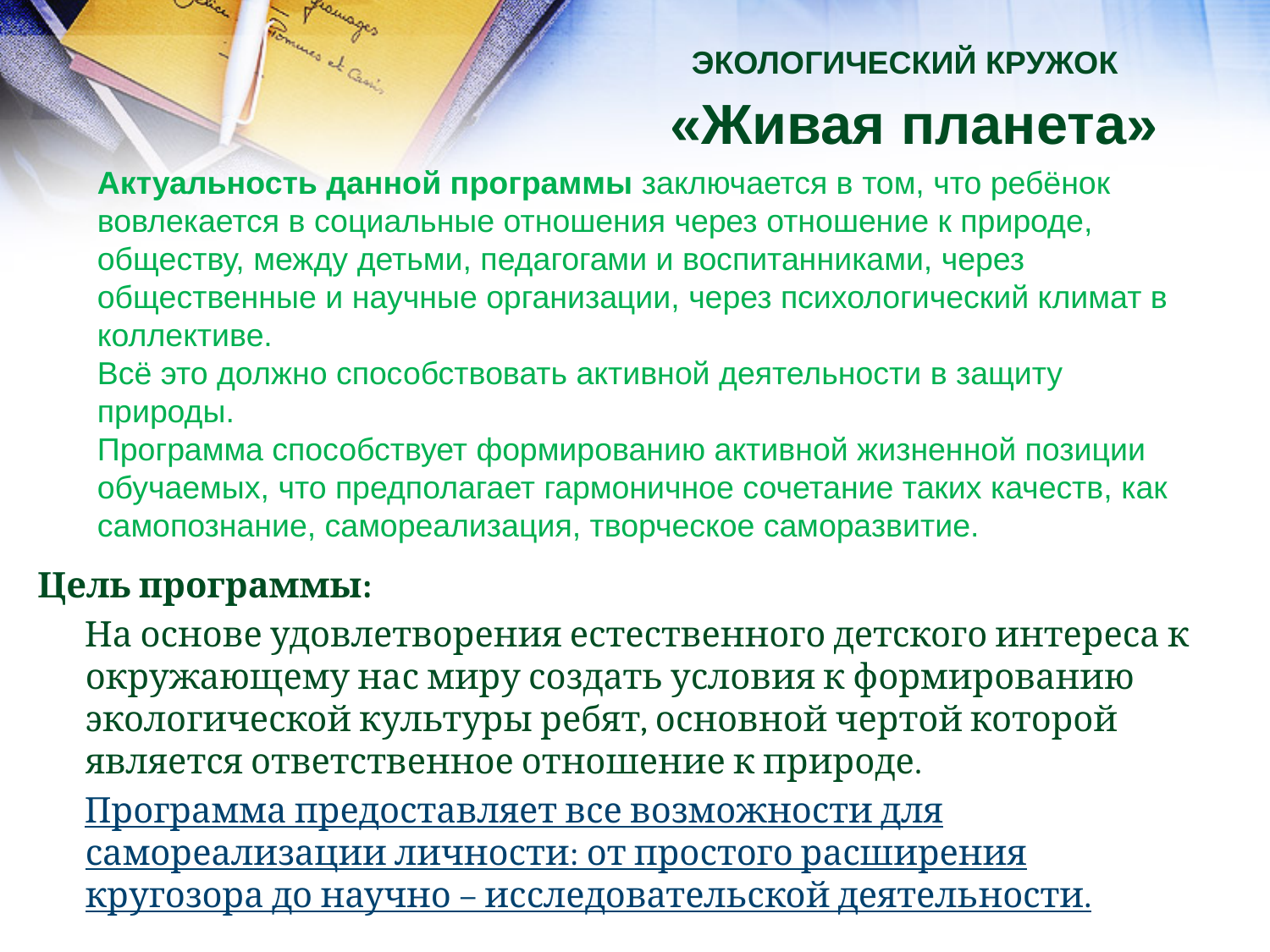

ЭКОЛОГИЧЕСКИЙ КРУЖОК
 «Живая планета»
Актуальность данной программы заключается в том, что ребёнок вовлекается в социальные отношения через отношение к природе, обществу, между детьми, педагогами и воспитанниками, через общественные и научные организации, через психологический климат в коллективе.
Всё это должно способствовать активной деятельности в защиту природы.
Программа способствует формированию активной жизненной позиции обучаемых, что предполагает гармоничное сочетание таких качеств, как самопознание, самореализация, творческое саморазвитие.
Цель программы:
      На основе удовлетворения естественного детского интереса к окружающему нас миру создать условия к формированию экологической культуры ребят, основной чертой которой является ответственное отношение к природе.
      Программа предоставляет все возможности для самореализации личности: от простого расширения кругозора до научно – исследовательской деятельности.